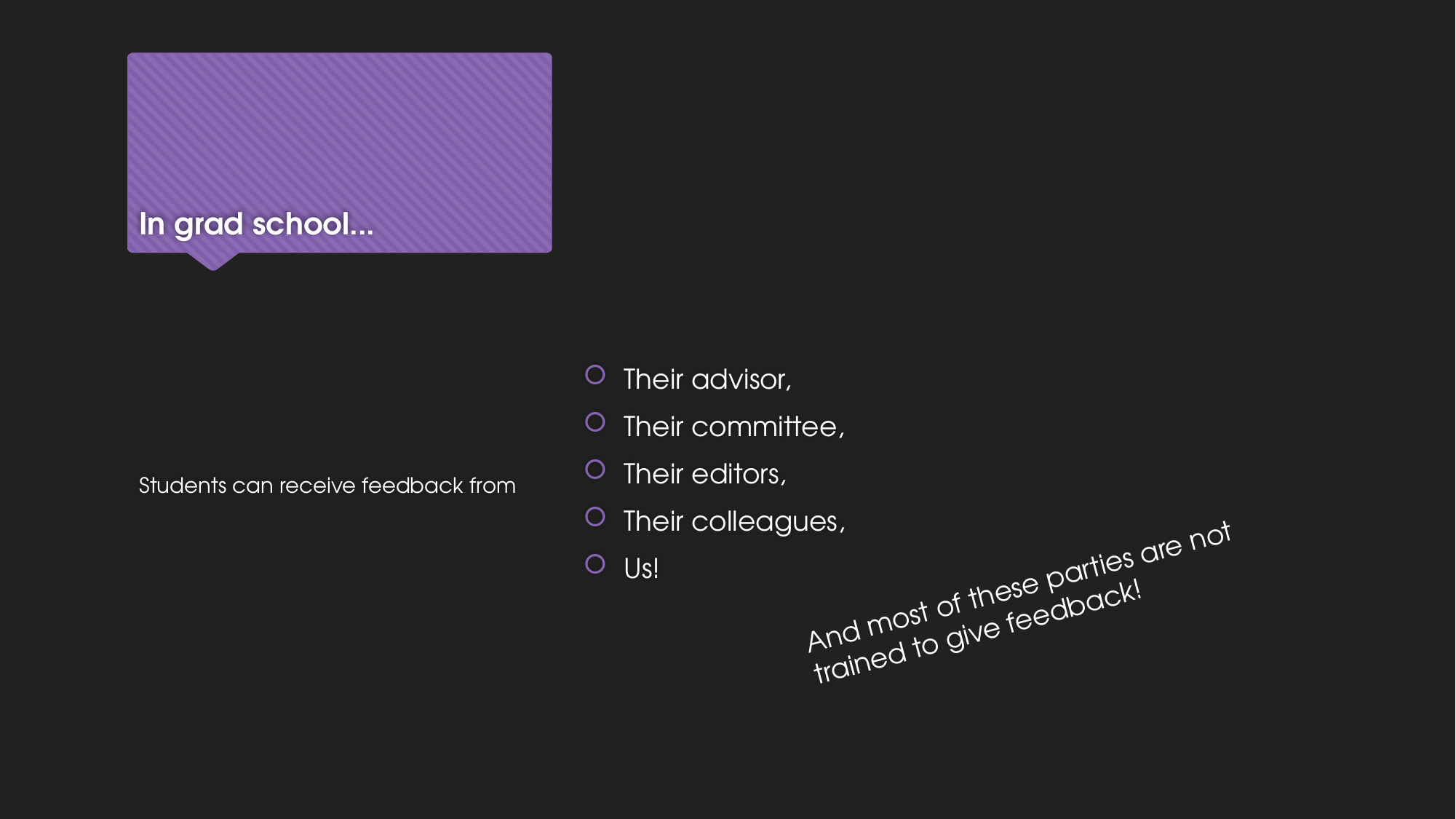

# In grad school...
Their advisor,
Their committee,
Their editors,
Their colleagues,
Us!
Students can receive feedback from
And most of these parties are not trained to give feedback!